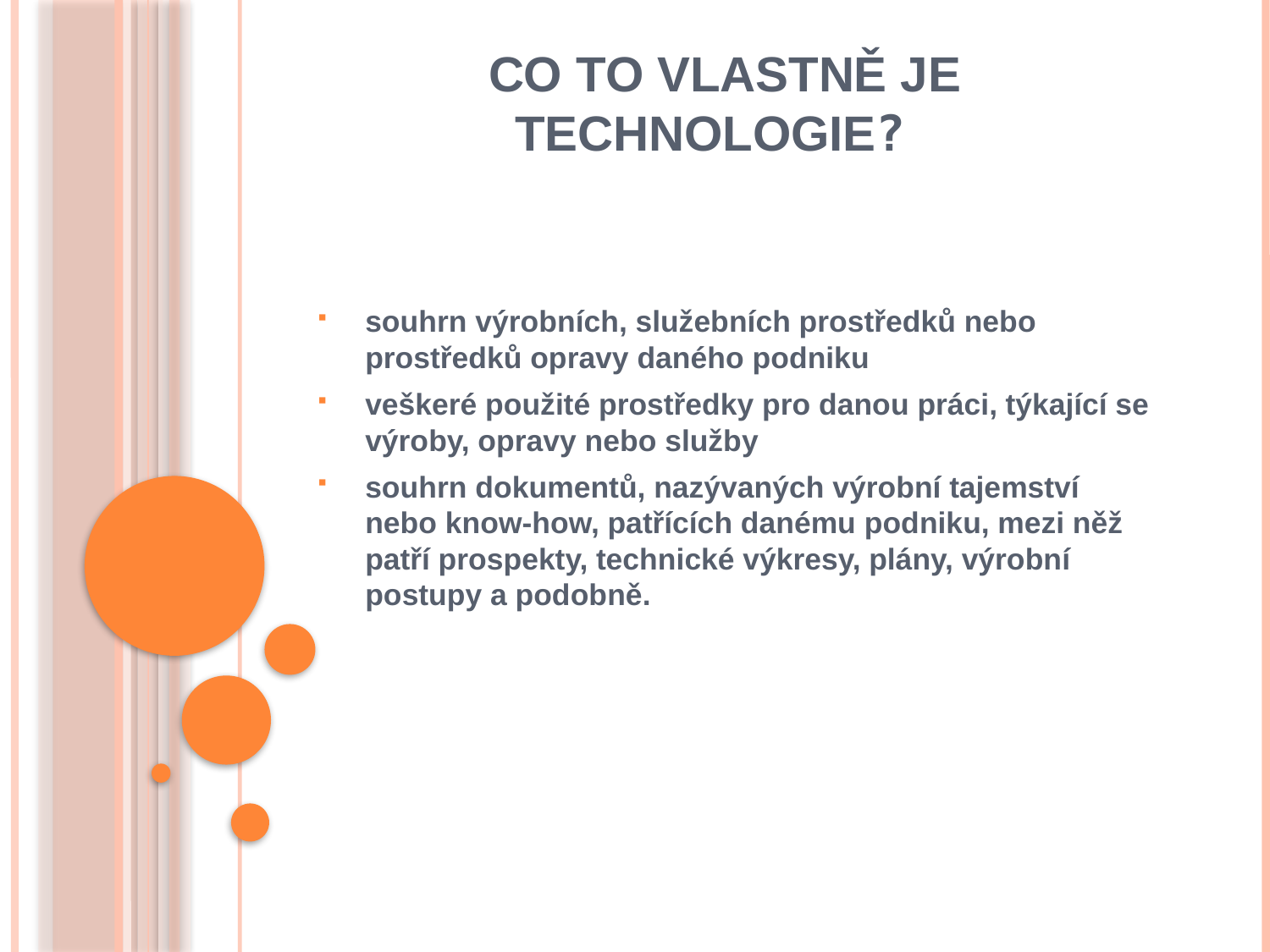

# Co to vlastně je technologie?
souhrn výrobních, služebních prostředků nebo prostředků opravy daného podniku
veškeré použité prostředky pro danou práci, týkající se výroby, opravy nebo služby
souhrn dokumentů, nazývaných výrobní tajemství nebo know-how, patřících danému podniku, mezi něž patří prospekty, technické výkresy, plány, výrobní postupy a podobně.